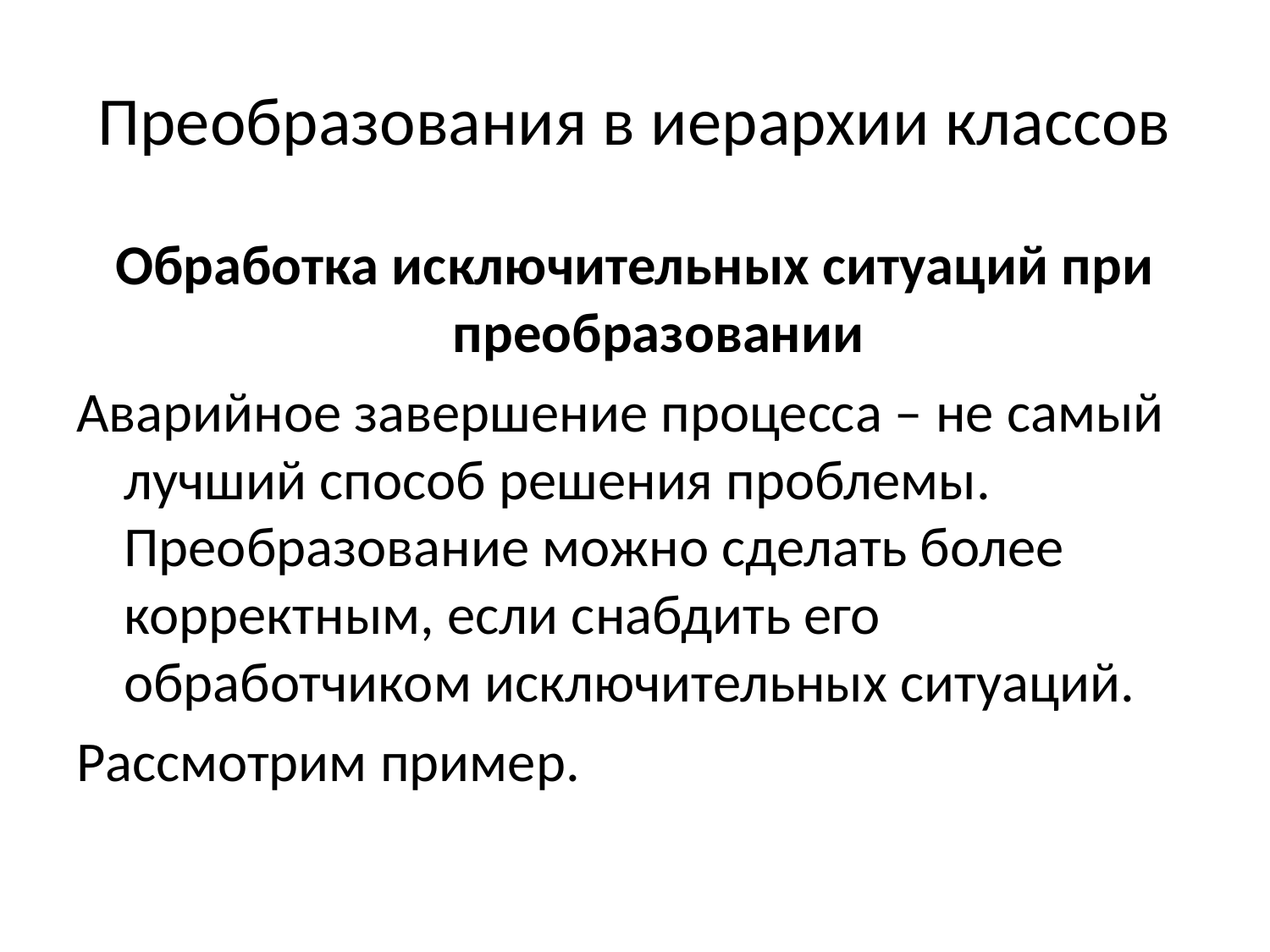

# Преобразования в иерархии классов
Обработка исключительных ситуаций при преобразовании
Аварийное завершение процесса – не самый лучший способ решения проблемы. Преобразование можно сделать более корректным, если снабдить его обработчиком исключительных ситуаций.
Рассмотрим пример.